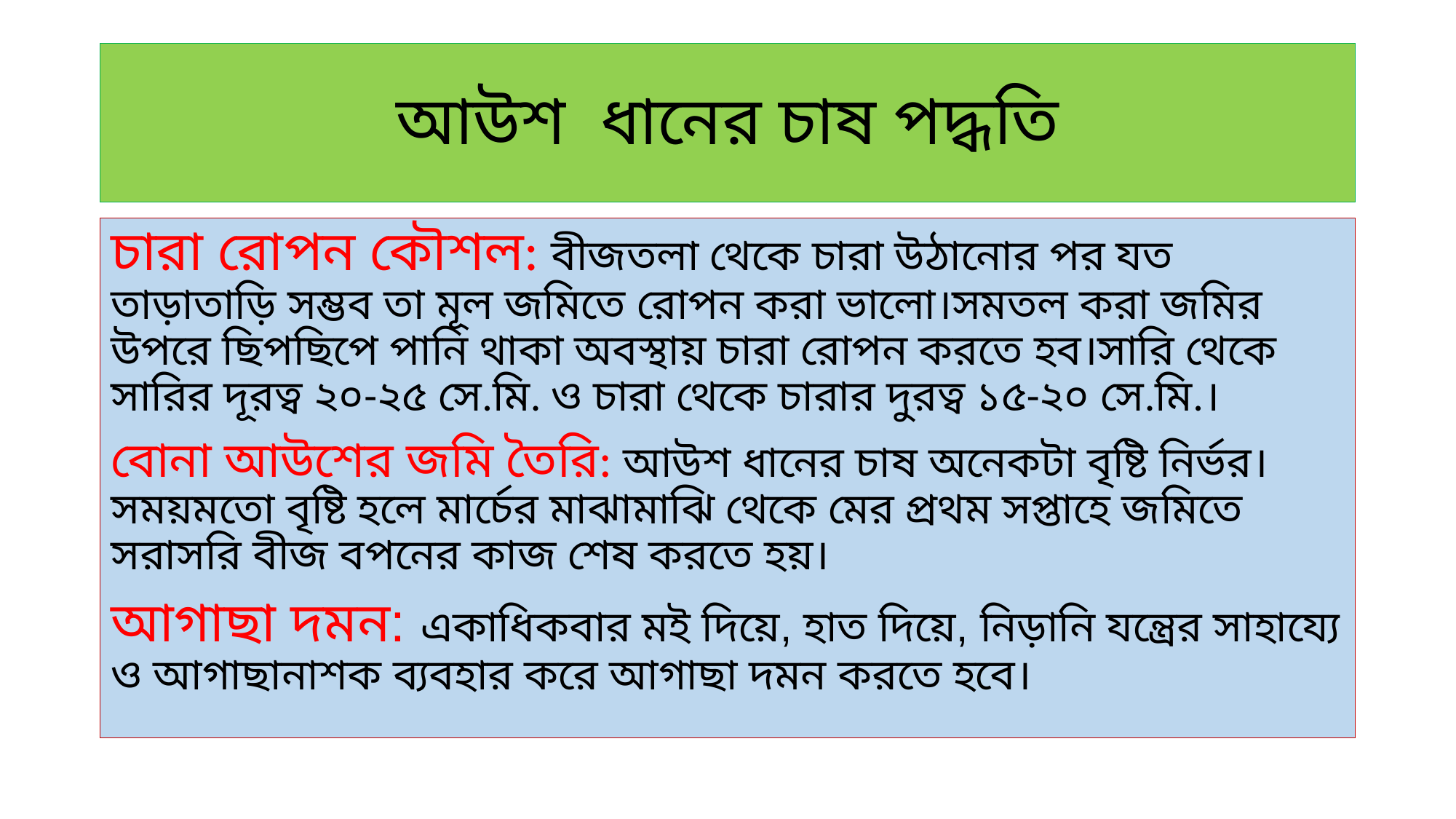

# আউশ  ধানের চাষ পদ্ধতি
চারা রোপন কৌশল: বীজতলা থেকে চারা উঠানোর পর যত তাড়াতাড়ি সম্ভব তা মূল জমিতে রোপন করা ভালো।সমতল করা জমির উপরে ছিপছিপে পানি থাকা অবস্থায় চারা রোপন করতে হব।সারি থেকে সারির দূরত্ব ২০-২৫ সে.মি. ও চারা থেকে চারার দুরত্ব ১৫-২০ সে.মি.।
বোনা আউশের জমি তৈরি: আউশ ধানের চাষ অনেকটা বৃষ্টি নির্ভর।সময়মতো বৃষ্টি হলে মার্চের মাঝামাঝি থেকে মের প্রথম সপ্তাহে জমিতে সরাসরি বীজ বপনের কাজ শেষ করতে হয়।
আগাছা দমন: একাধিকবার মই দিয়ে, হাত দিয়ে, নিড়ানি যন্ত্রের সাহায্যে ও আগাছানাশক ব্যবহার করে আগাছা দমন করতে হবে।